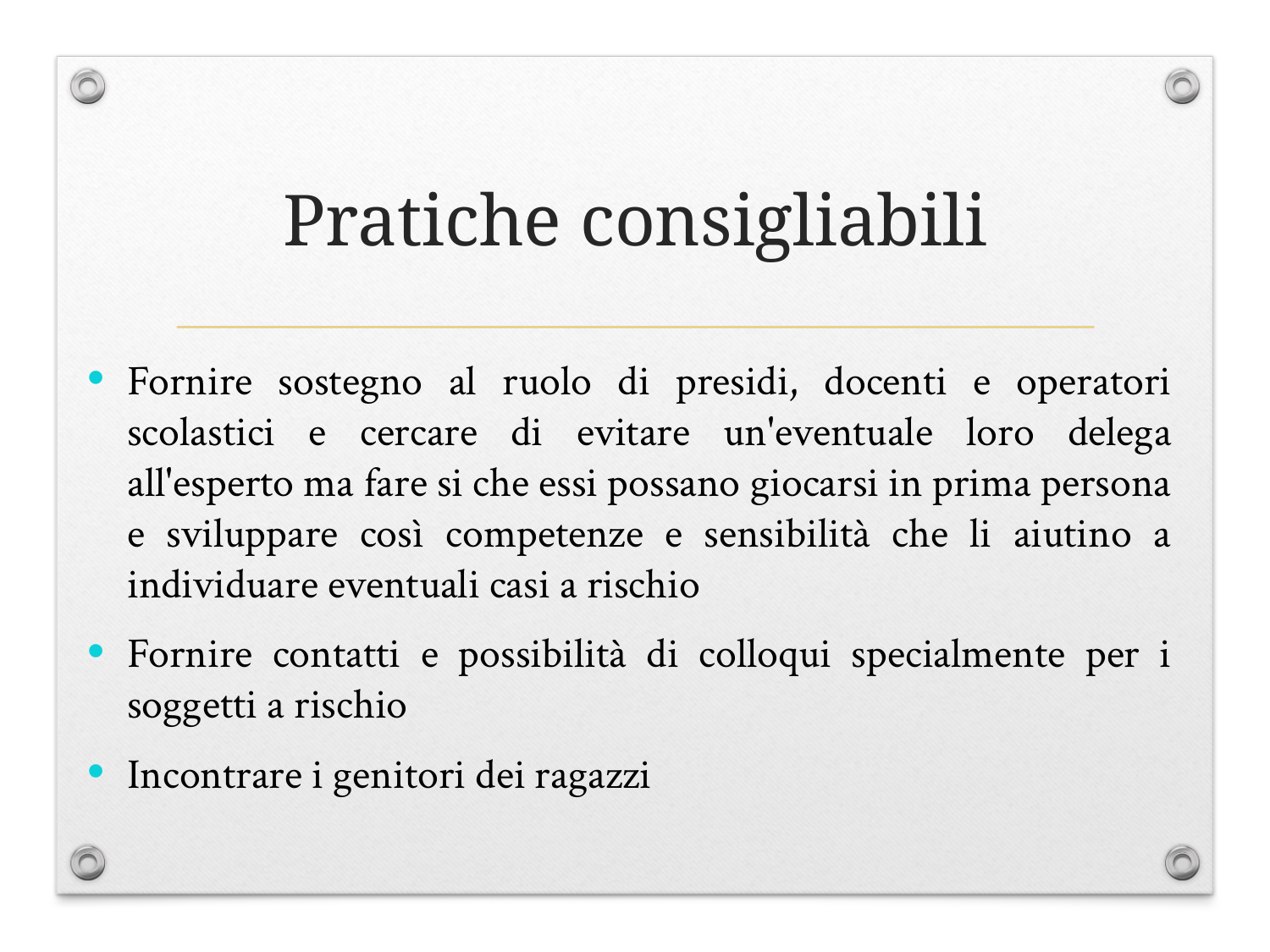

# Pratiche consigliabili
Fornire sostegno al ruolo di presidi, docenti e operatori scolastici e cercare di evitare un'eventuale loro delega all'esperto ma fare si che essi possano giocarsi in prima persona e sviluppare così competenze e sensibilità che li aiutino a individuare eventuali casi a rischio
Fornire contatti e possibilità di colloqui specialmente per i soggetti a rischio
Incontrare i genitori dei ragazzi